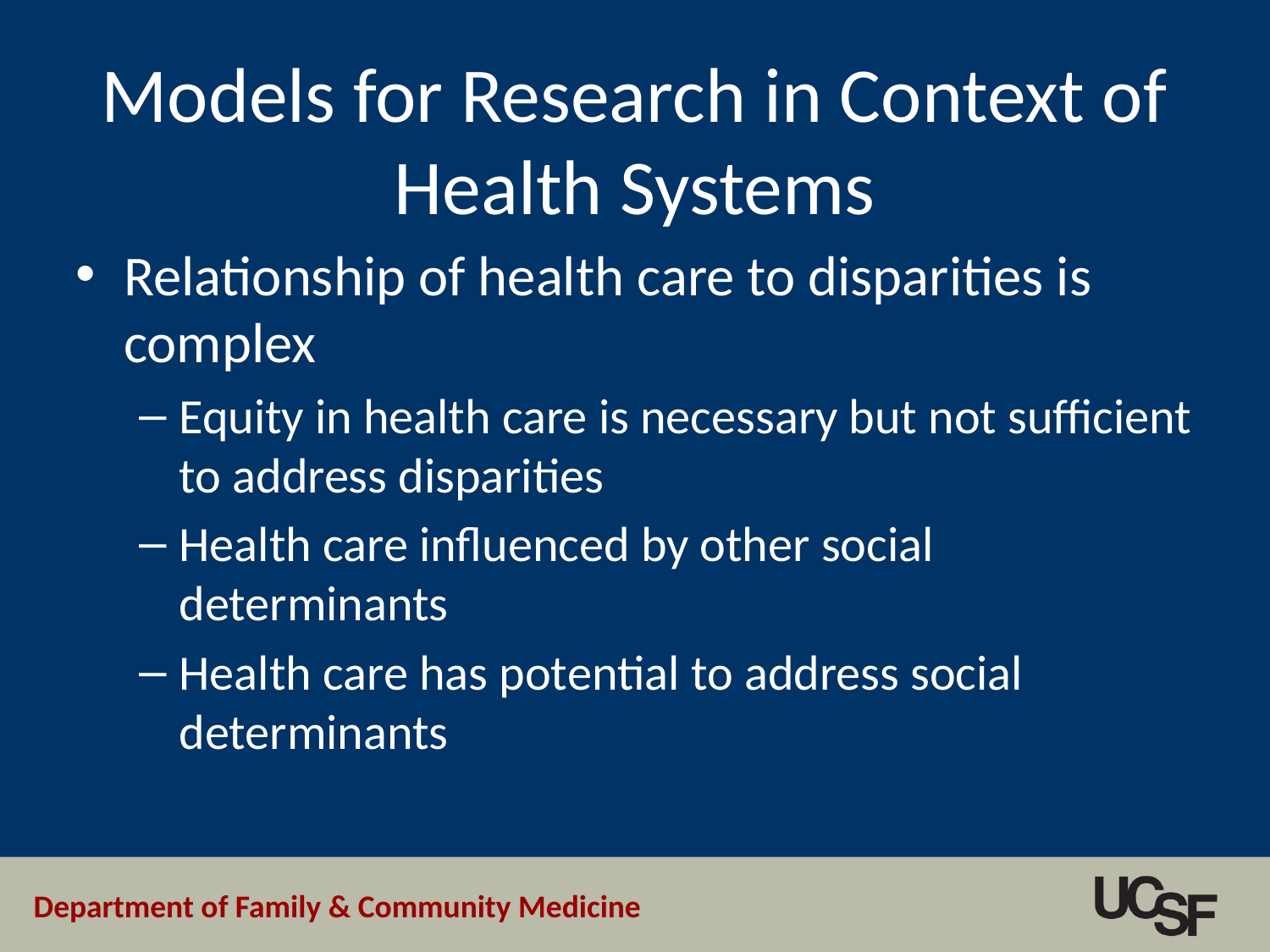

# Models for Research in Context of Health Systems
Relationship of health care to disparities is complex
Equity in health care is necessary but not sufficient to address disparities
Health care influenced by other social determinants
Health care has potential to address social determinants